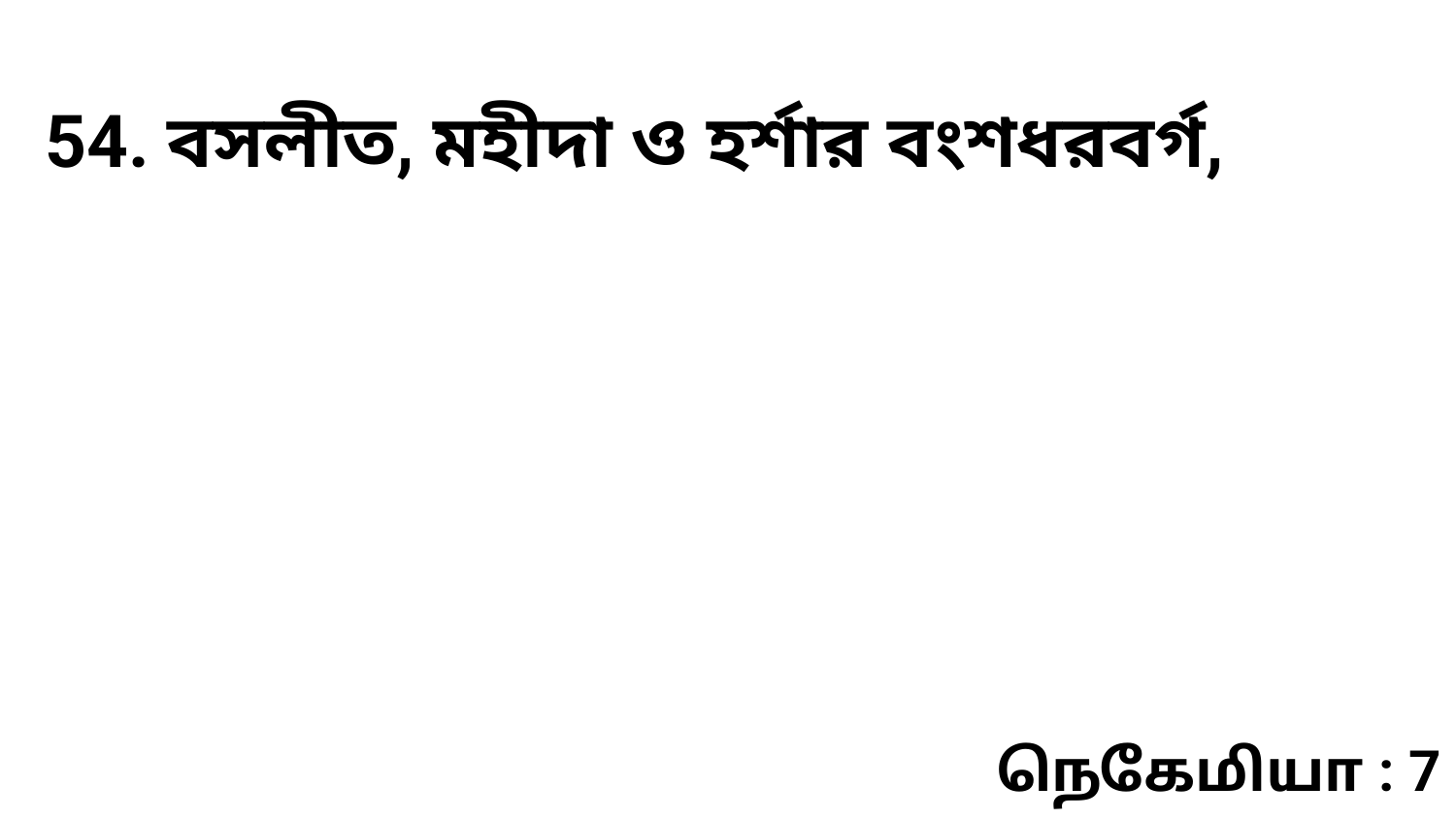

54. বসলীত, মহীদা ও হর্শার বংশধরবর্গ,
நெகேமியா : 7